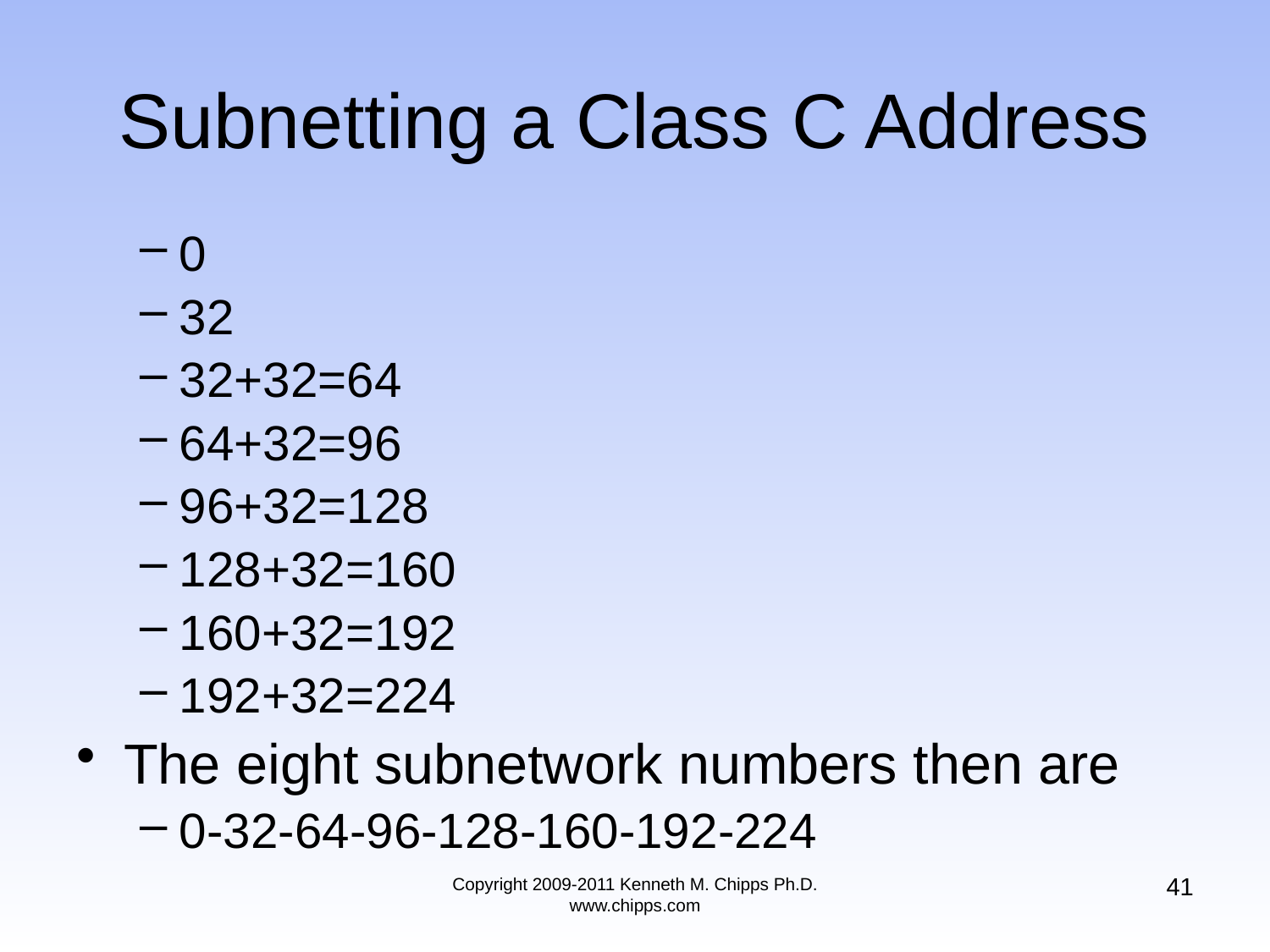

# Subnetting a Class C Address
0
32
32+32=64
64+32=96
96+32=128
128+32=160
160+32=192
192+32=224
The eight subnetwork numbers then are
0-32-64-96-128-160-192-224
41
Copyright 2009-2011 Kenneth M. Chipps Ph.D. www.chipps.com